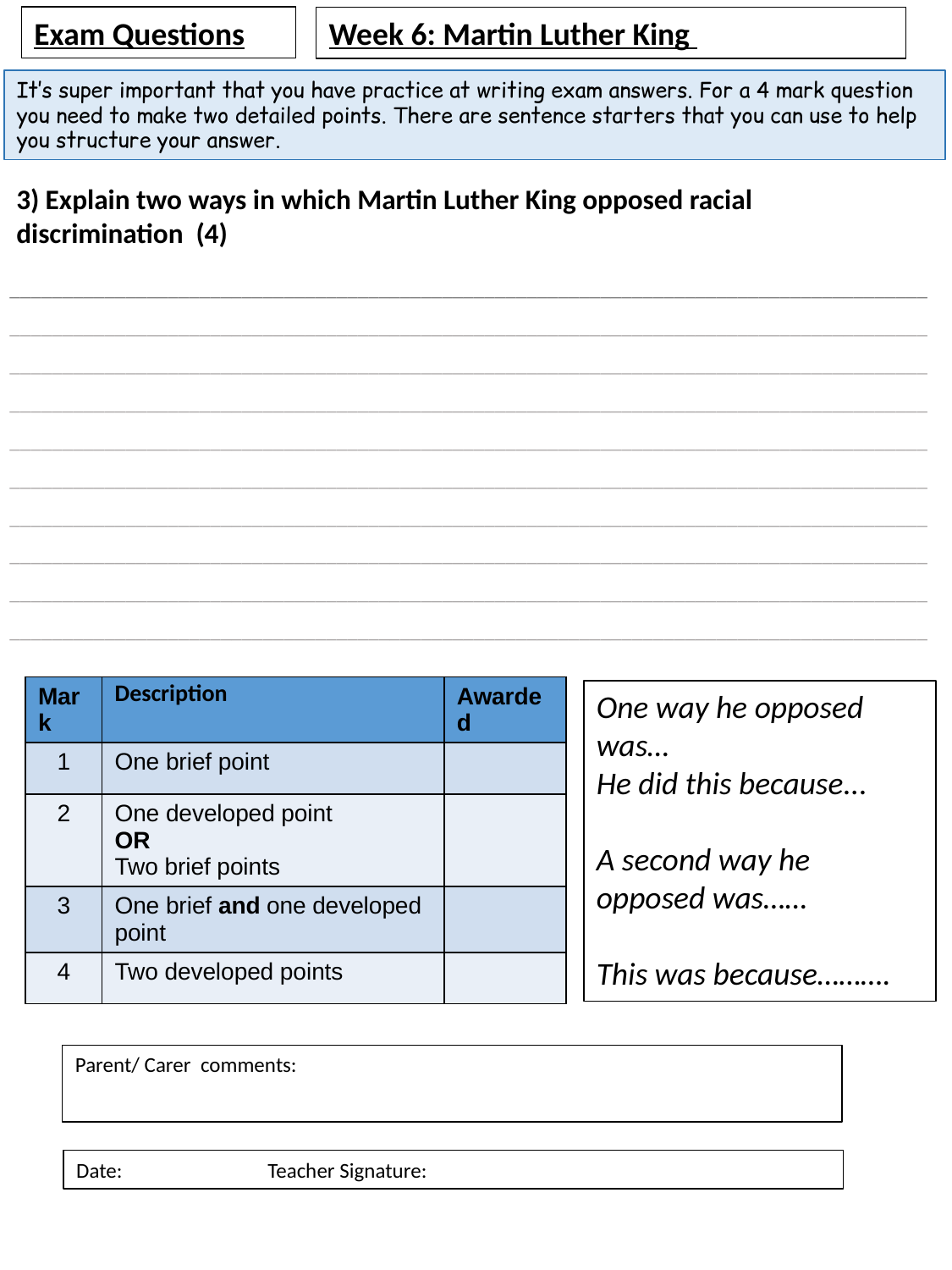

Exam Questions
Week 6: Martin Luther King
It’s super important that you have practice at writing exam answers. For a 4 mark question you need to make two detailed points. There are sentence starters that you can use to help you structure your answer.
3) Explain two ways in which Martin Luther King opposed racial discrimination  (4)
_______________________________________________________________________________________
_______________________________________________________________________________________
_______________________________________________________________________________________
_______________________________________________________________________________________
_______________________________________________________________________________________
_______________________________________________________________________________________
_______________________________________________________________________________________
_______________________________________________________________________________________
_______________________________________________________________________________________
_______________________________________________________________________________________

| Mark | Description | Awarded |
| --- | --- | --- |
| 1 | One brief point |  |
| 2 | One developed point OR Two brief points |  |
| 3 | One brief and one developed point |  |
| 4 | Two developed points |  |
One way he opposed was…
He did this because...

A second way he opposed was……

This was because……….
Parent/ Carer  comments:

Date:                              Teacher Signature: